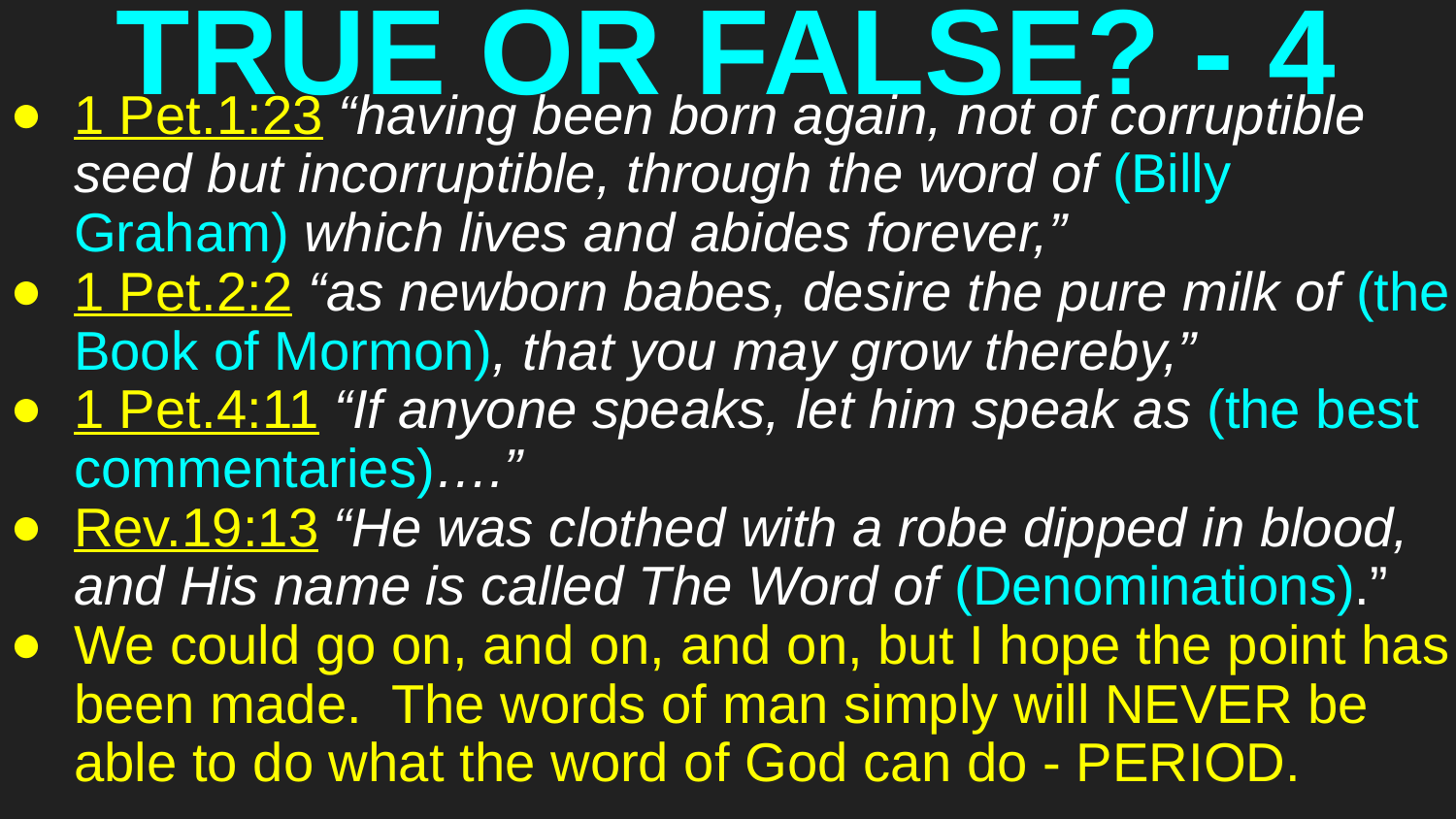

# TRUE OR FALSE? - 4
1 Pet.1:23 “having been born again, not of corruptible seed but incorruptible, through the word of (Billy Graham) which lives and abides forever,”
1 Pet.2:2 “as newborn babes, desire the pure milk of (the Book of Mormon), that you may grow thereby,”
1 Pet.4:11 “If anyone speaks, let him speak as (the best commentaries)….”
Rev.19:13 “He was clothed with a robe dipped in blood, and His name is called The Word of (Denominations).”
We could go on, and on, and on, but I hope the point has been made.  The words of man simply will NEVER be able to do what the word of God can do - PERIOD.